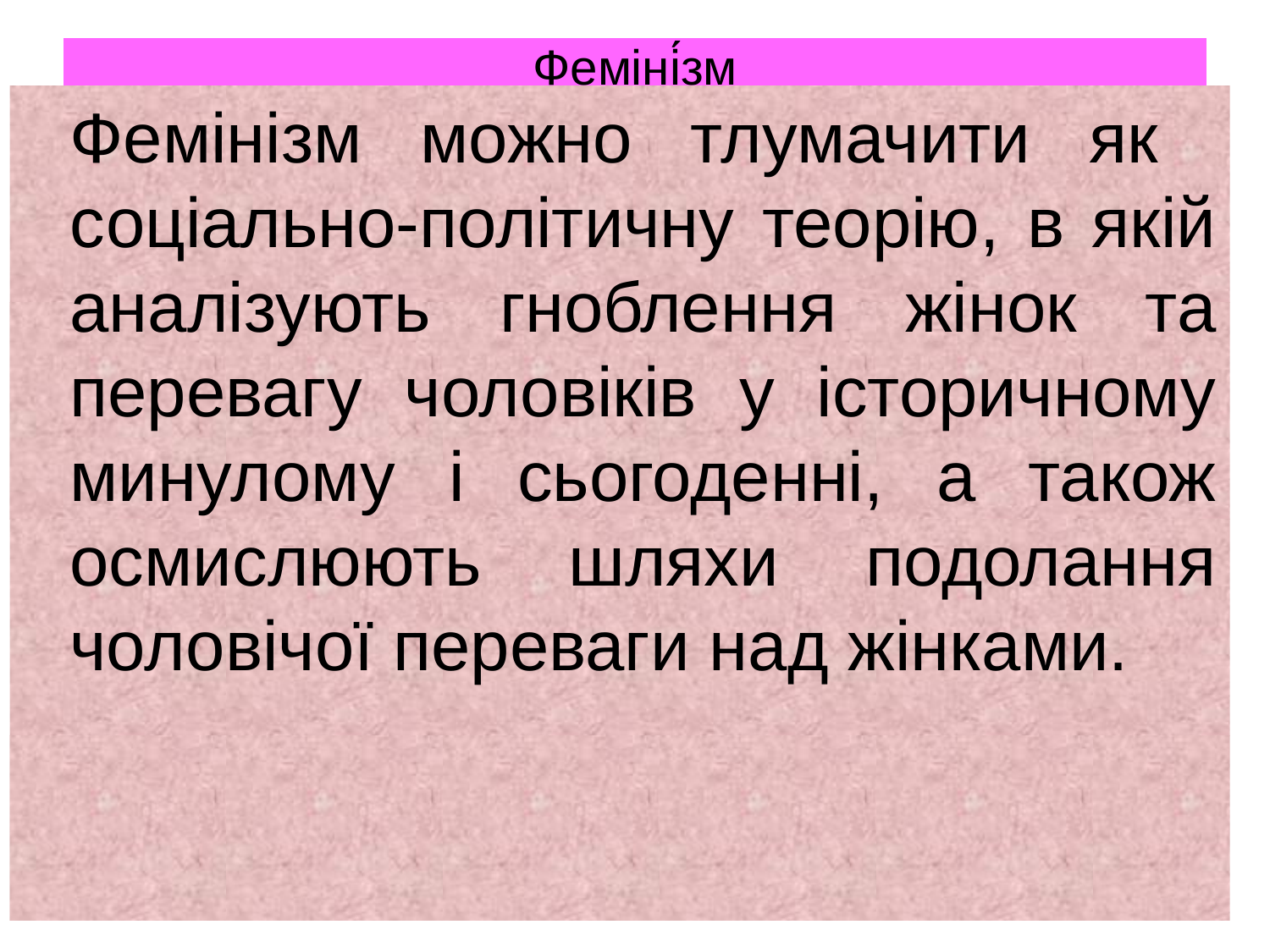

# Феміні́зм
	Фемінізм можно тлумачити як  соціально-політичну теорію, в якій аналізують гноблення жінок та перевагу чоловіків у історичному минулому і сьогоденні, а також осмислюють шляхи подолання чоловічої переваги над жінками.